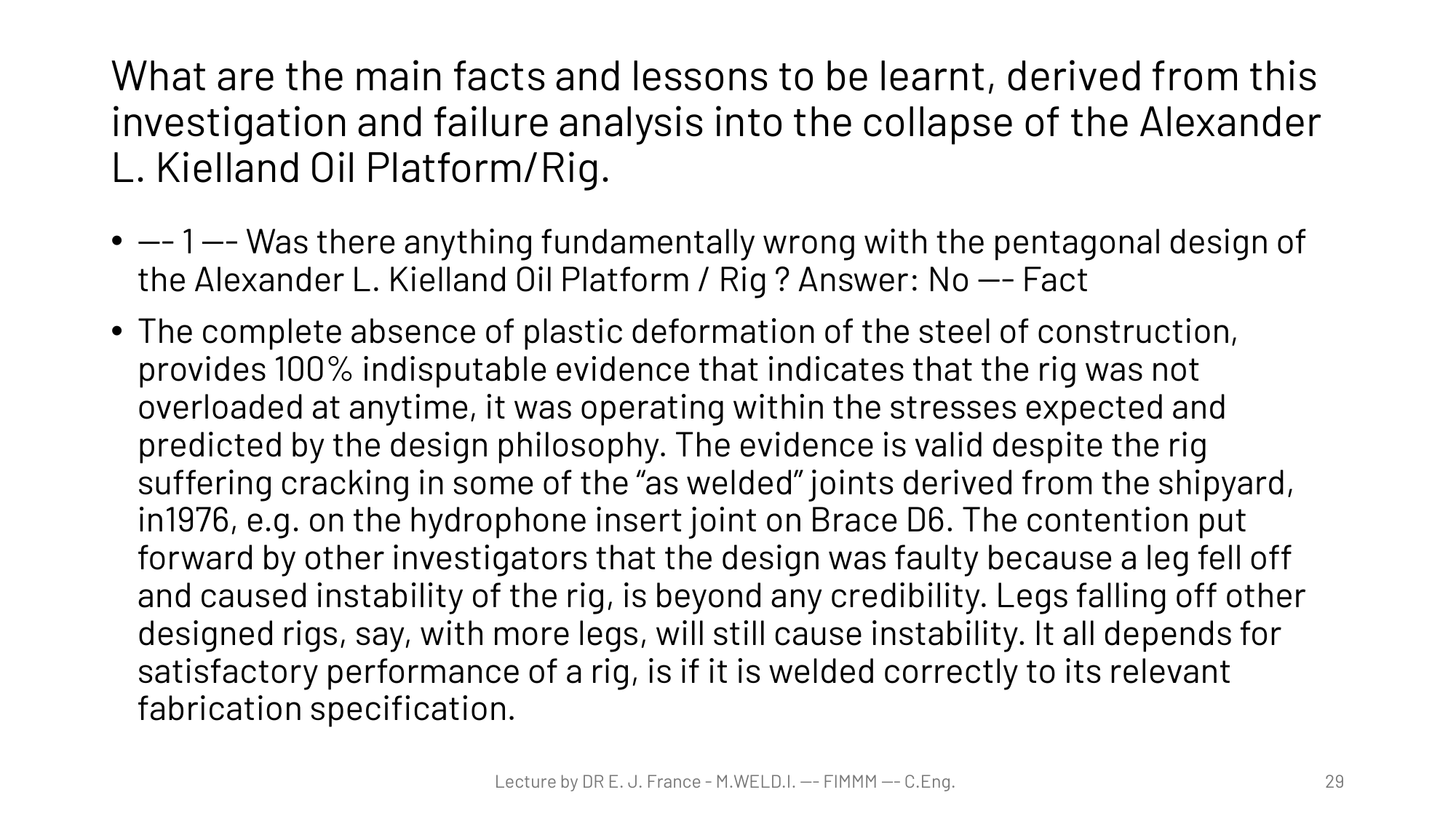

# What are the main facts and lessons to be learnt, derived from this investigation and failure analysis into the collapse of the Alexander L. Kielland Oil Platform/Rig.
--- 1 --- Was there anything fundamentally wrong with the pentagonal design of the Alexander L. Kielland Oil Platform / Rig ? Answer: No --- Fact
The complete absence of plastic deformation of the steel of construction, provides 100% indisputable evidence that indicates that the rig was not overloaded at anytime, it was operating within the stresses expected and predicted by the design philosophy. The evidence is valid despite the rig suffering cracking in some of the “as welded” joints derived from the shipyard, in1976, e.g. on the hydrophone insert joint on Brace D6. The contention put forward by other investigators that the design was faulty because a leg fell off and caused instability of the rig, is beyond any credibility. Legs falling off other designed rigs, say, with more legs, will still cause instability. It all depends for satisfactory performance of a rig, is if it is welded correctly to its relevant fabrication specification.
Lecture by DR E. J. France - M.WELD.I. --- FIMMM --- C.Eng.
29